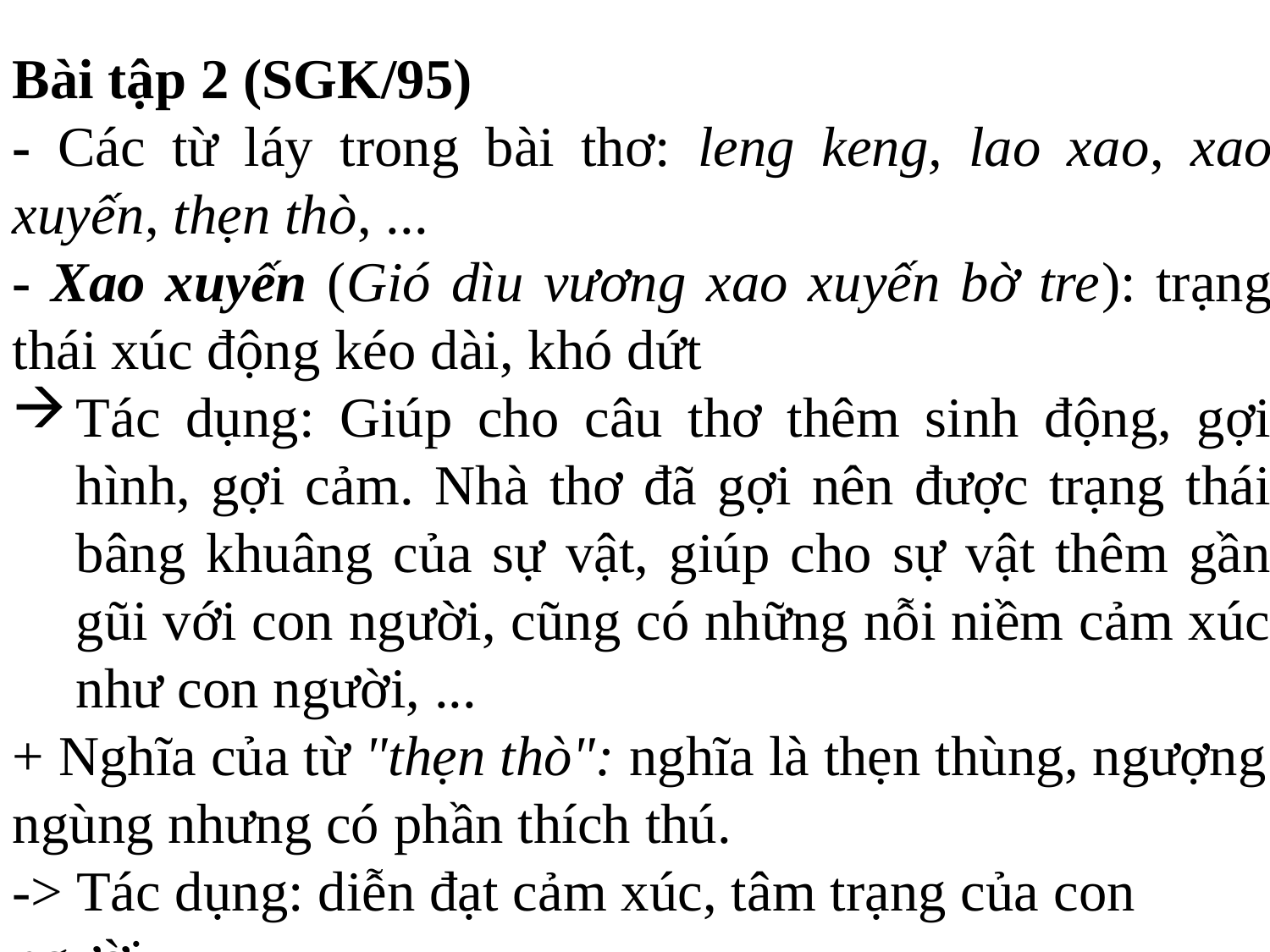

Bài tập 2 (SGK/95)
- Các từ láy trong bài thơ: leng keng, lao xao, xao xuyến, thẹn thò, ...
- Xao xuyến (Gió dìu vương xao xuyến bờ tre): trạng thái xúc động kéo dài, khó dứt
Tác dụng: Giúp cho câu thơ thêm sinh động, gợi hình, gợi cảm. Nhà thơ đã gợi nên được trạng thái bâng khuâng của sự vật, giúp cho sự vật thêm gần gũi với con người, cũng có những nỗi niềm cảm xúc như con người, ...
+ Nghĩa của từ "thẹn thò": nghĩa là thẹn thùng, ngượng ngùng nhưng có phần thích thú.
-> Tác dụng: diễn đạt cảm xúc, tâm trạng của con người.